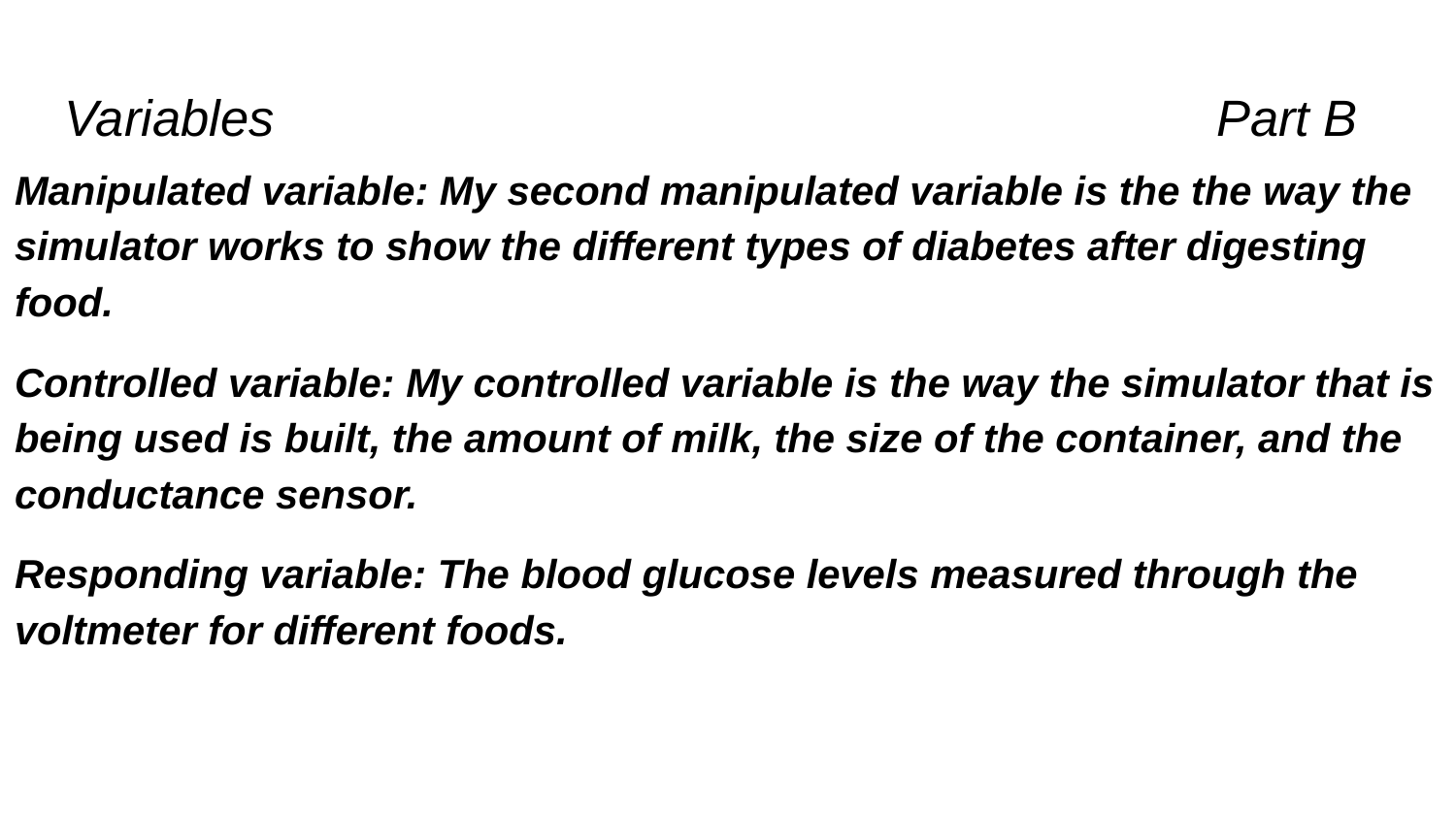

# Variables                                                                   Part B
Manipulated variable: My second manipulated variable is the the way the simulator works to show the different types of diabetes after digesting food.
Controlled variable: My controlled variable is the way the simulator that is being used is built, the amount of milk, the size of the container, and the conductance sensor.
Responding variable: The blood glucose levels measured through the voltmeter for different foods.